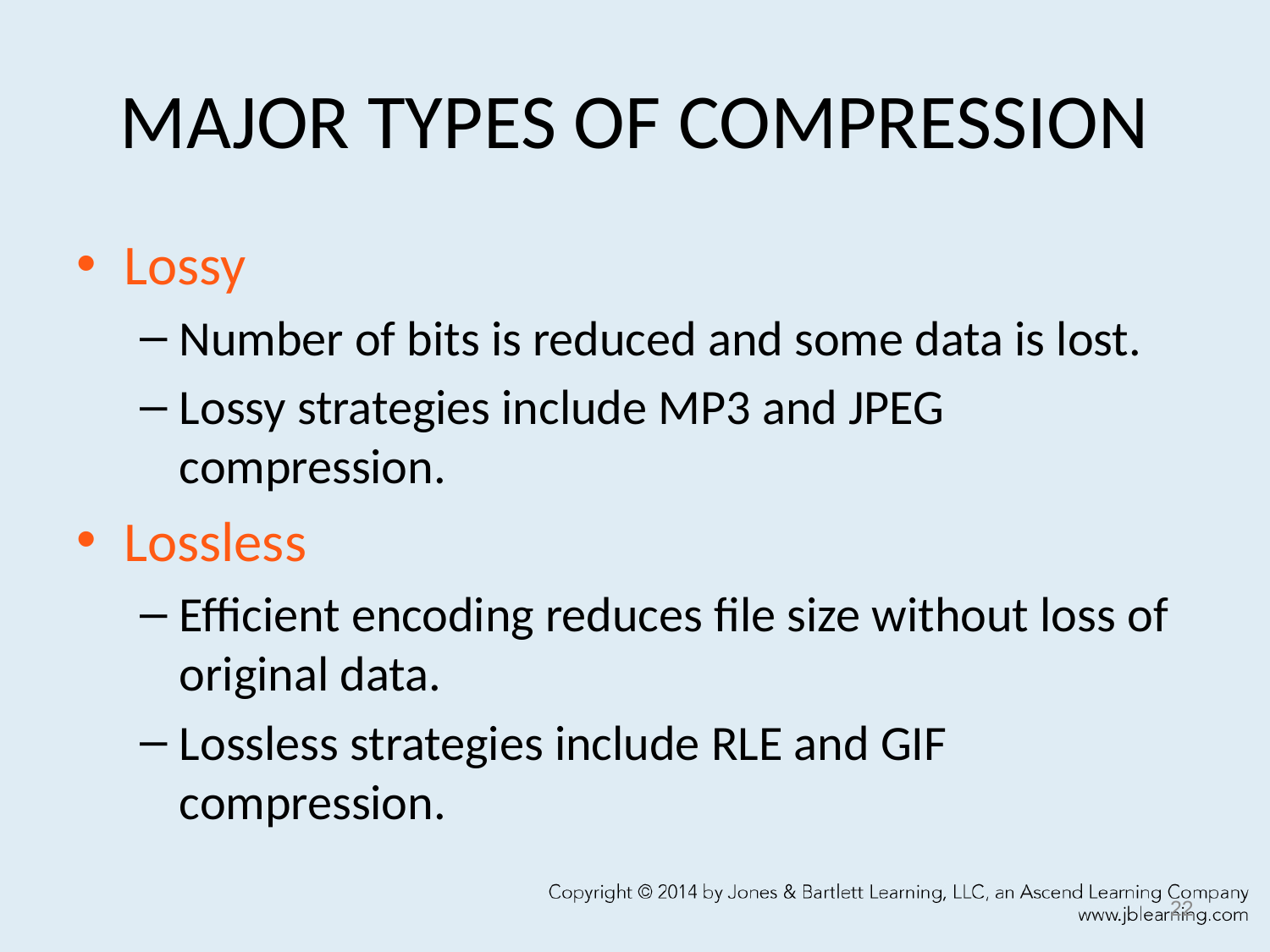

# MAJOR TYPES OF COMPRESSION
Lossy
Number of bits is reduced and some data is lost.
Lossy strategies include MP3 and JPEG compression.
Lossless
Efficient encoding reduces file size without loss of original data.
Lossless strategies include RLE and GIF compression.
22